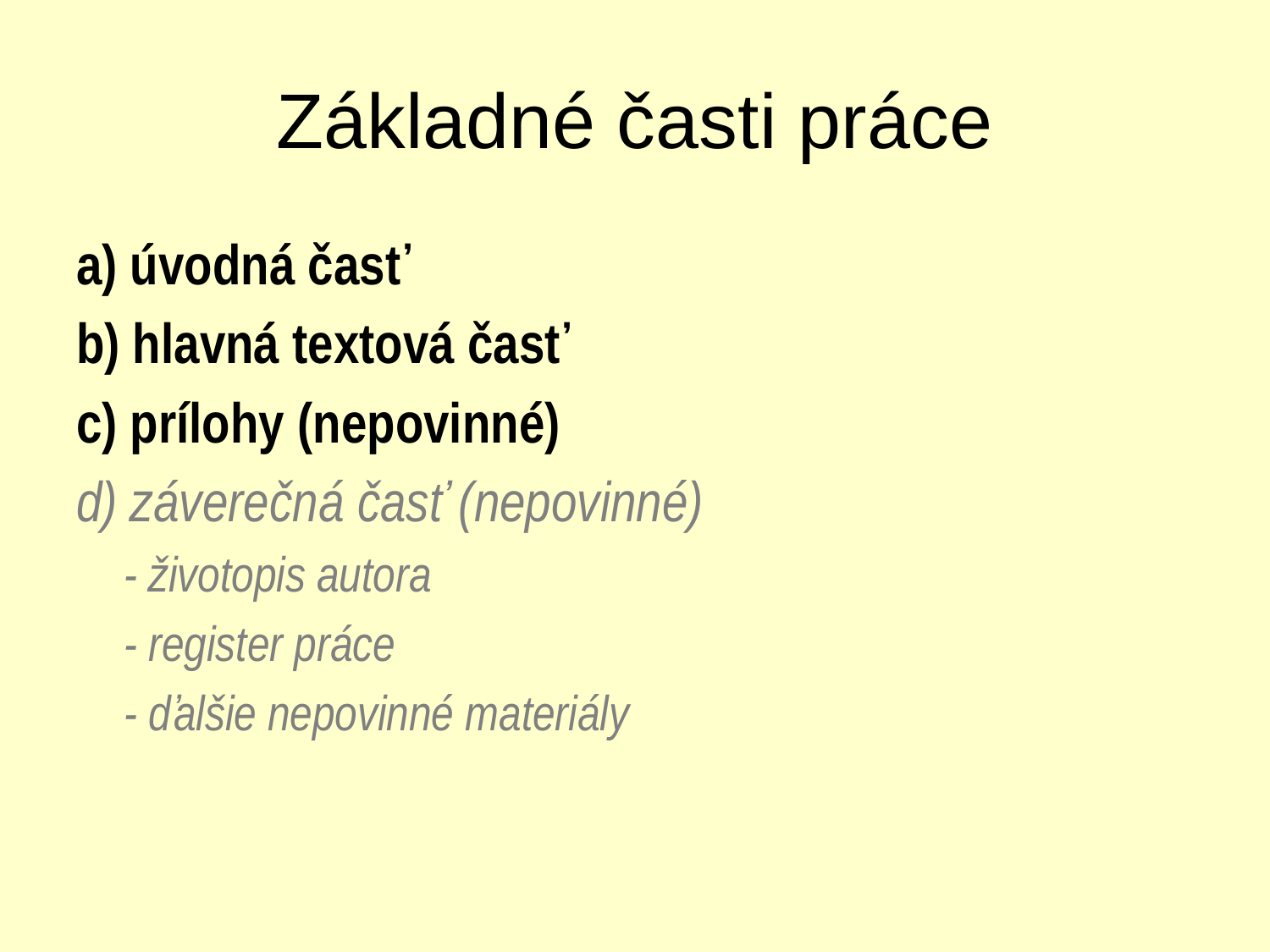

# Základné časti práce
a) úvodná časť
b) hlavná textová časť
c) prílohy (nepovinné)
d) záverečná časť (nepovinné)
	- životopis autora
	- register práce
	- ďalšie nepovinné materiály